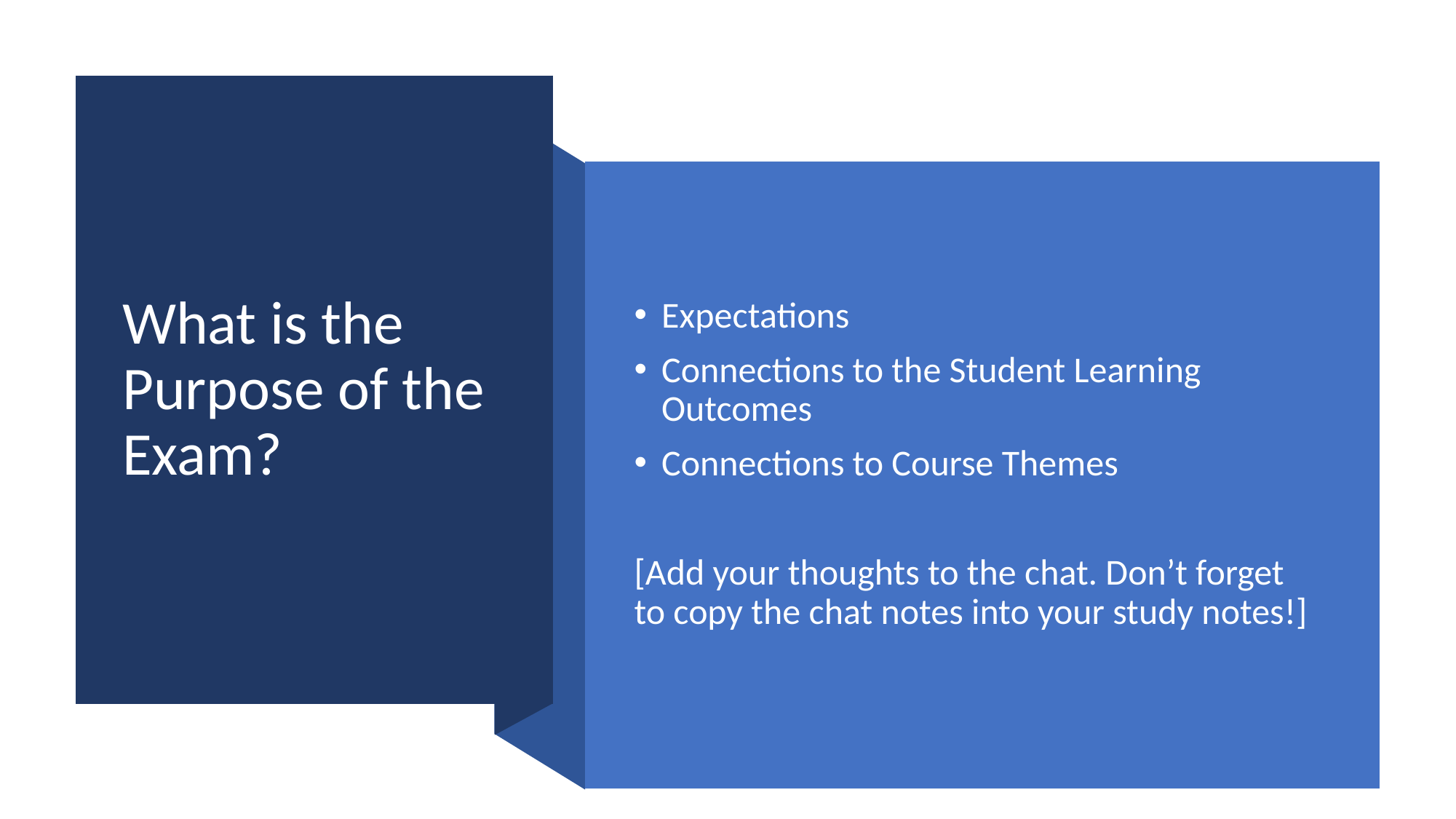

# What is the Purpose of the Exam?

Expectations
Connections to the Student Learning Outcomes
Connections to Course Themes

[Add your thoughts to the chat. Don’t forget to copy the chat notes into your study notes!]